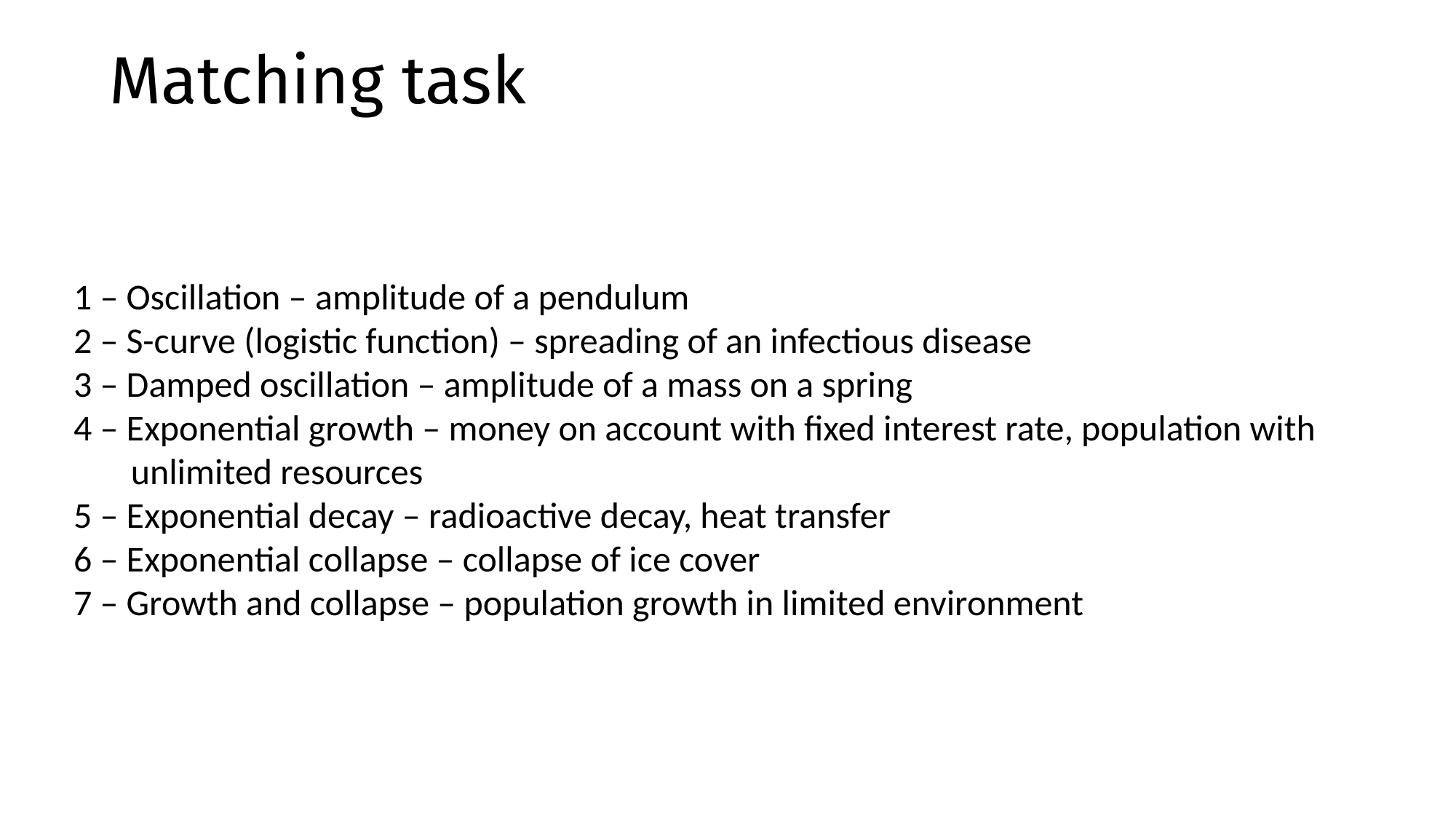

# Matching task

1 – Oscillation – amplitude of a pendulum
2 – S-curve (logistic function) – spreading of an infectious disease
3 – Damped oscillation – amplitude of a mass on a spring
4 – Exponential growth – money on account with fixed interest rate, population with
       unlimited resources
5 – Exponential decay – radioactive decay, heat transfer
6 – Exponential collapse – collapse of ice cover
7 – Growth and collapse – population growth in limited environment